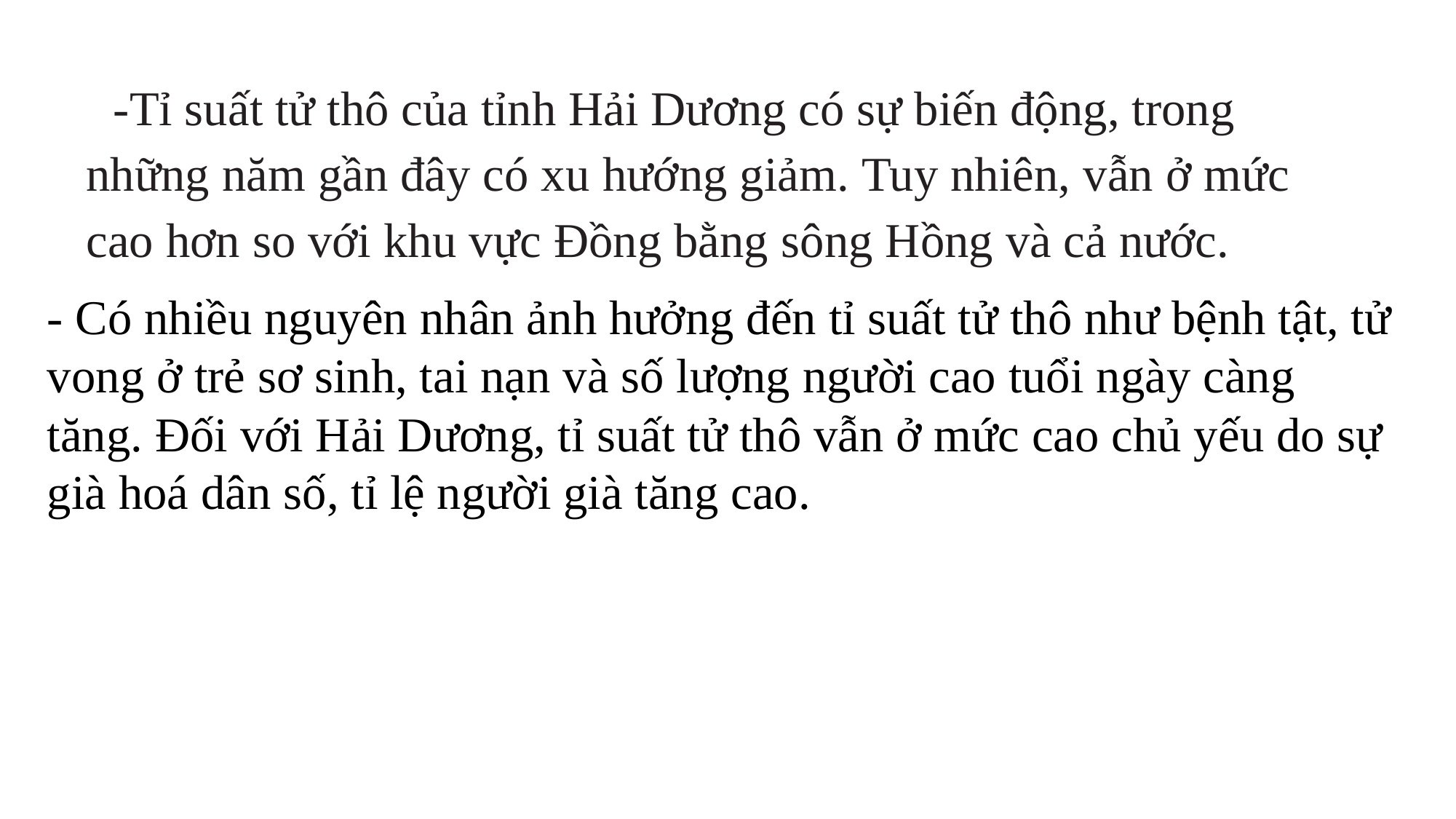

-Tỉ suất tử thô của tỉnh Hải Dương có sự biến động, trong những năm gần đây có xu hướng giảm. Tuy nhiên, vẫn ở mức cao hơn so với khu vực Đồng bằng sông Hồng và cả nước.
- Có nhiều nguyên nhân ảnh hưởng đến tỉ suất tử thô như bệnh tật, tử vong ở trẻ sơ sinh, tai nạn và số lượng người cao tuổi ngày càng tăng. Đối với Hải Dương, tỉ suất tử thô vẫn ở mức cao chủ yếu do sự già hoá dân số, tỉ lệ người già tăng cao.